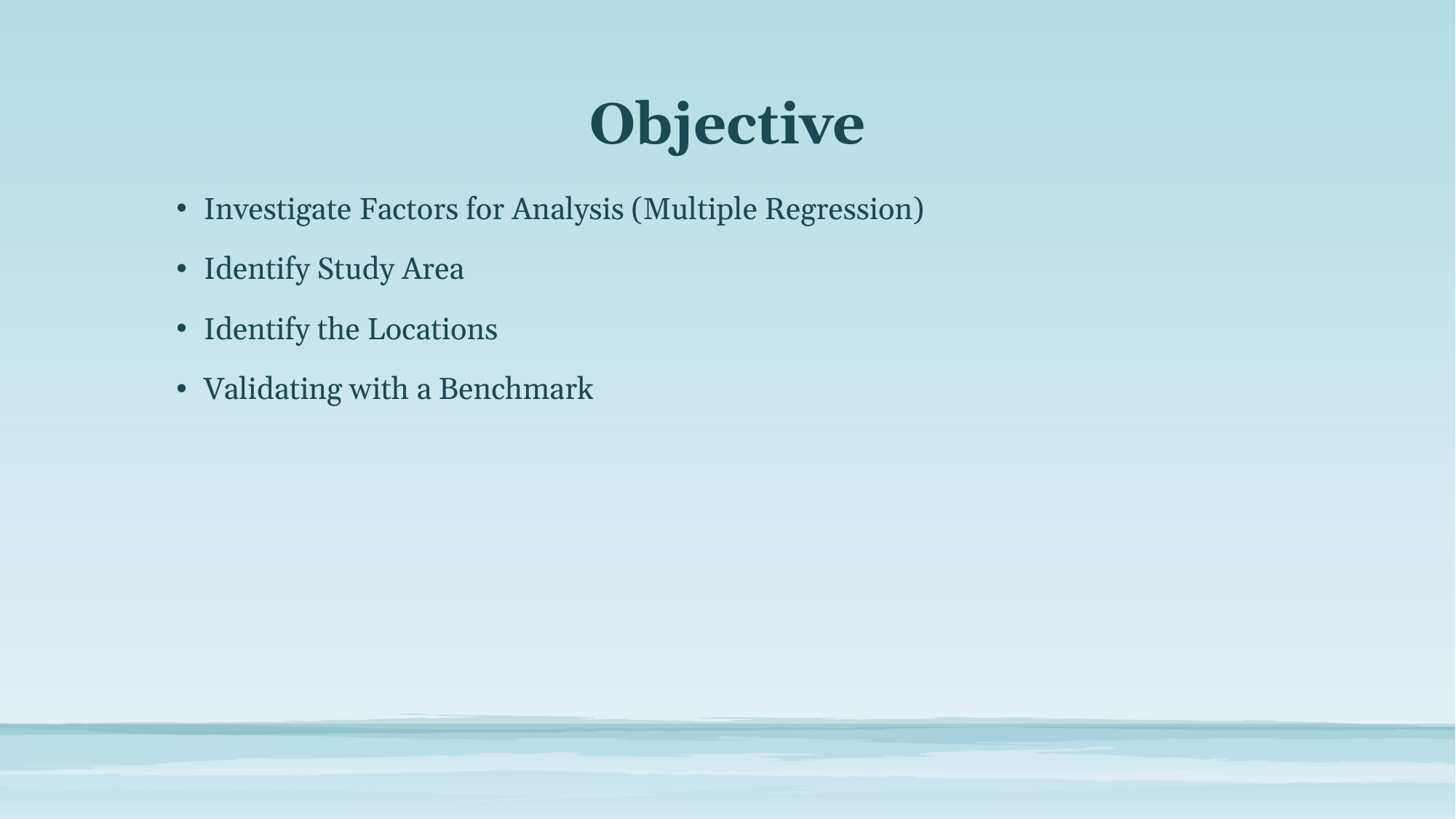

# Objective
Investigate Factors for Analysis (Multiple Regression)
Identify Study Area
Identify the Locations
Validating with a Benchmark